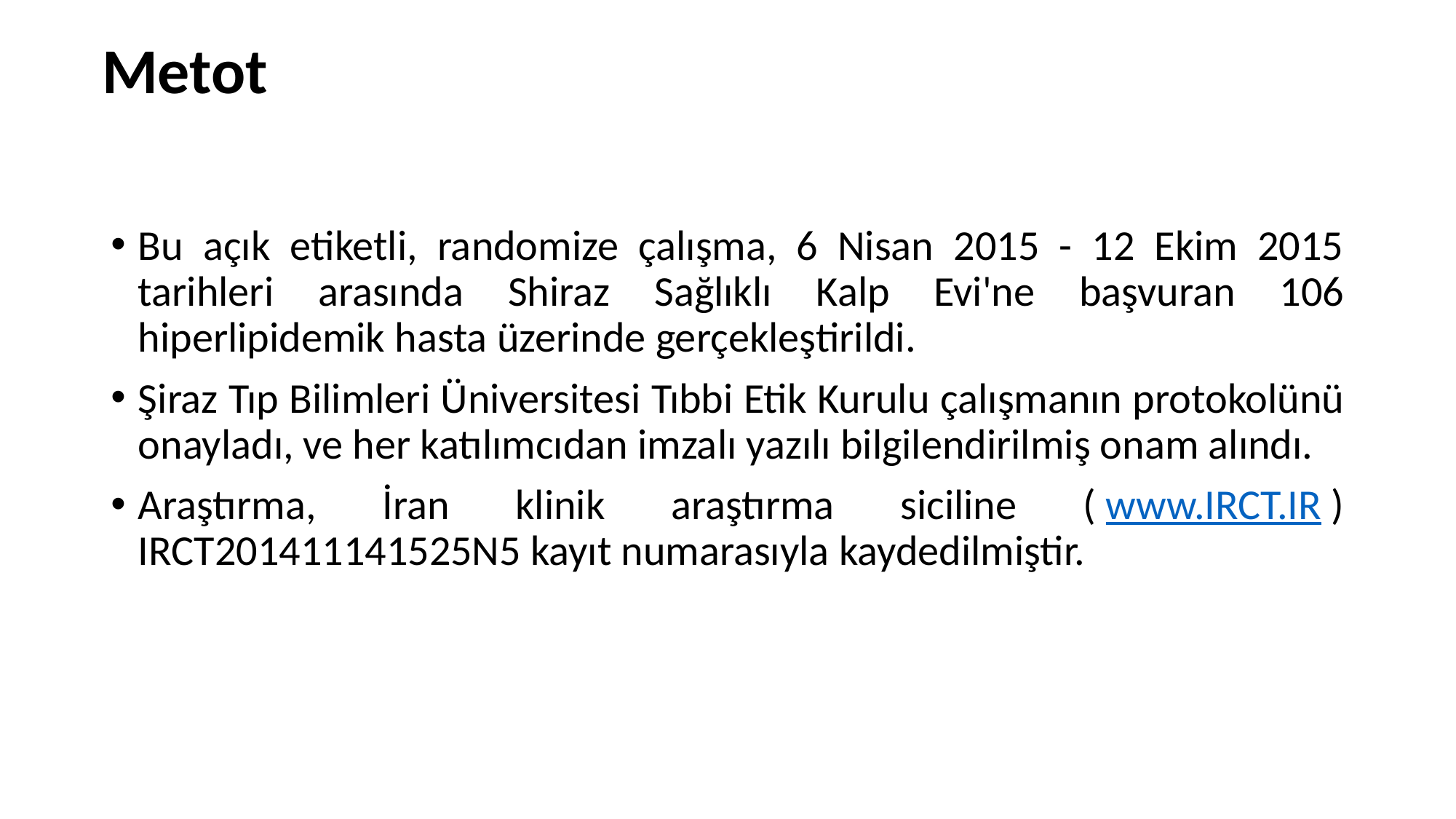

# Metot
Bu açık etiketli, randomize çalışma, 6 Nisan 2015 - 12 Ekim 2015 tarihleri ​​arasında Shiraz Sağlıklı Kalp Evi'ne başvuran 106 hiperlipidemik hasta üzerinde gerçekleştirildi.
Şiraz Tıp Bilimleri Üniversitesi Tıbbi Etik Kurulu çalışmanın protokolünü onayladı, ve her katılımcıdan imzalı yazılı bilgilendirilmiş onam alındı.
Araştırma, İran klinik araştırma siciline ( www.IRCT.IR ) IRCT201411141525N5 kayıt numarasıyla kaydedilmiştir.